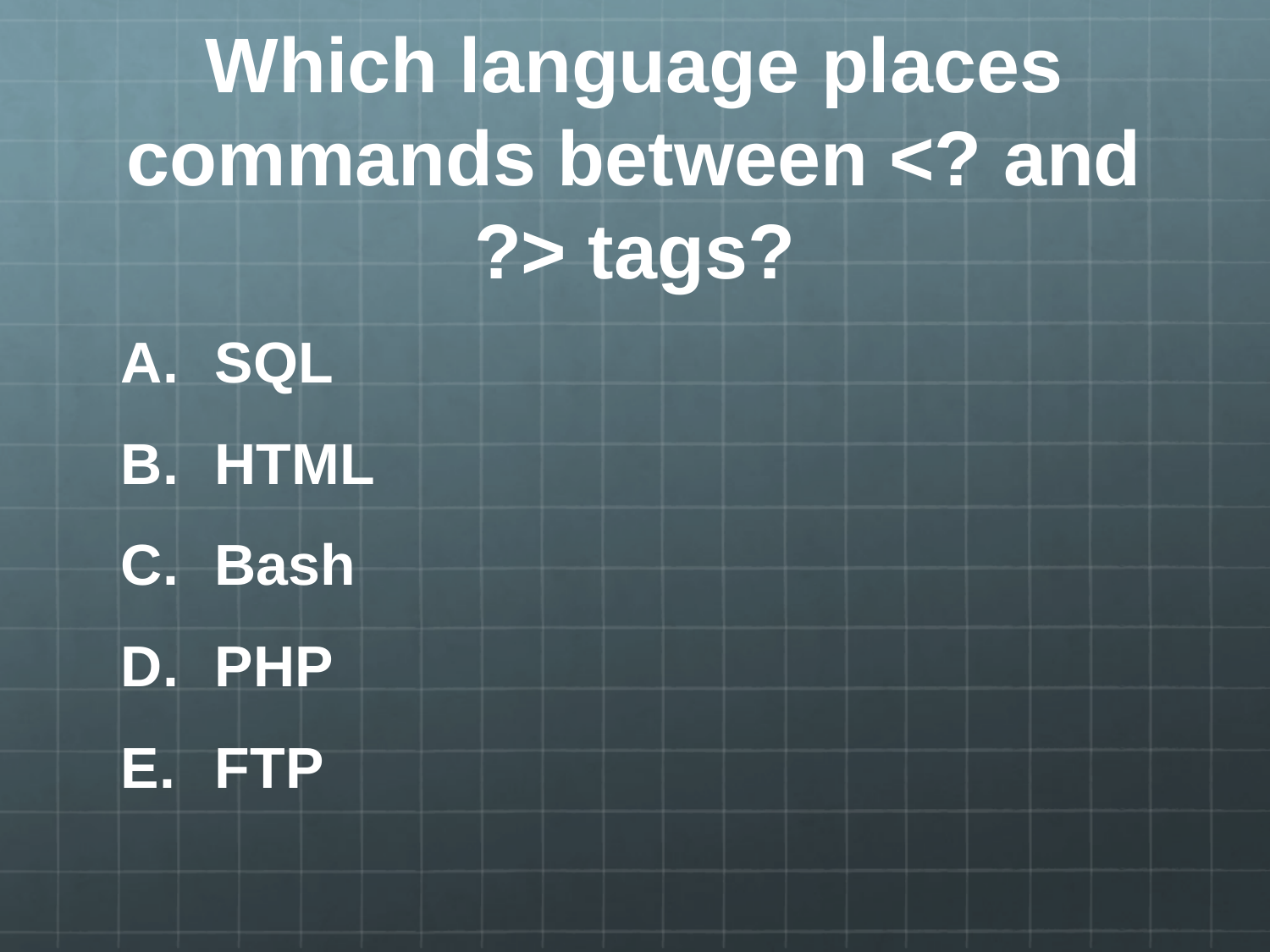

# Which language places commands between <? and ?> tags?
SQL
HTML
Bash
PHP
FTP